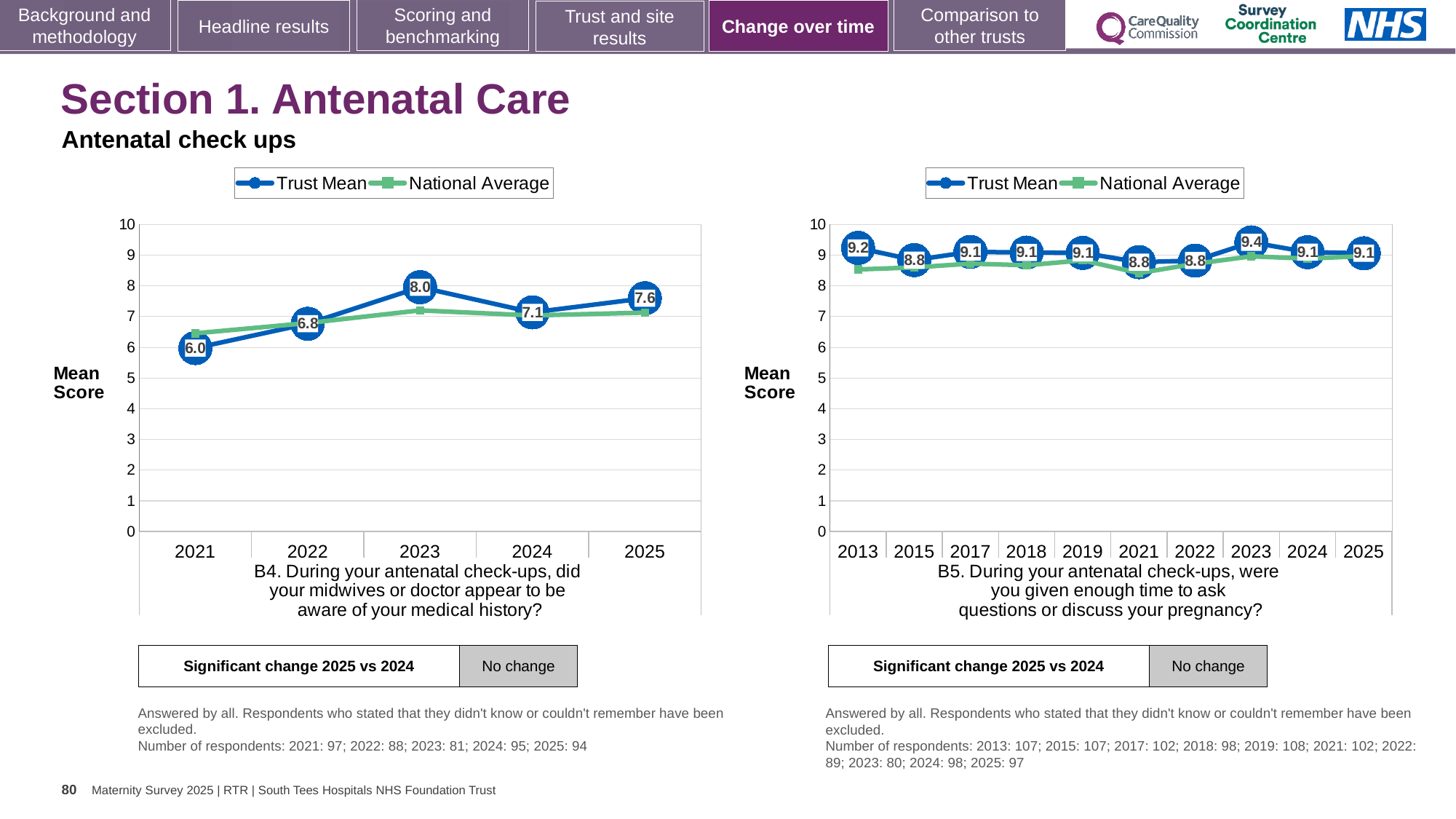

# Section 1. Antenatal Care
Antenatal check ups

### Chart

| Category | Trust Mean | National Average |
|---|---|---|
| 2021 | 5.974101780593592 | 6.455163447895841 |
| 2022 | 6.766400605702833 | 6.7896576930801 |
| 2023 | 7.955554545370768 | 7.201655927277624 |
| 2024 | 7.136675718727666 | 7.035712669914595 |
| 2025 | 7.596732317368349 | 7.128932333714427 |

### Chart

| Category | Trust Mean | National Average |
|---|---|---|
| 2013 | 9.235711437287591 | 8.534338668237579 |
| 2015 | 8.83852603978073 | 8.598099124847632 |
| 2017 | 9.106886087004352 | 8.723314376787982 |
| 2018 | 9.083888832797983 | 8.6696732268667 |
| 2019 | 9.072602521756428 | 8.83096682615885 |
| 2021 | 8.77082063298478 | 8.416259900267834 |
| 2022 | 8.82302563189852 | 8.718080276000922 |
| 2023 | 9.4154527108095 | 8.961248686411796 |
| 2024 | 9.097975586851595 | 8.885392546628402 |
| 2025 | 9.06023097425348 | 8.969742580414081 |
| Significant change 2025 vs 2024 | No change |
| --- | --- |
| Significant change 2025 vs 2024 | No change |
| --- | --- |
Answered by all. Respondents who stated that they didn't know or couldn't remember have been excluded.
Number of respondents: 2021: 97; 2022: 88; 2023: 81; 2024: 95; 2025: 94
Answered by all. Respondents who stated that they didn't know or couldn't remember have been excluded.
Number of respondents: 2013: 107; 2015: 107; 2017: 102; 2018: 98; 2019: 108; 2021: 102; 2022: 89; 2023: 80; 2024: 98; 2025: 97
80